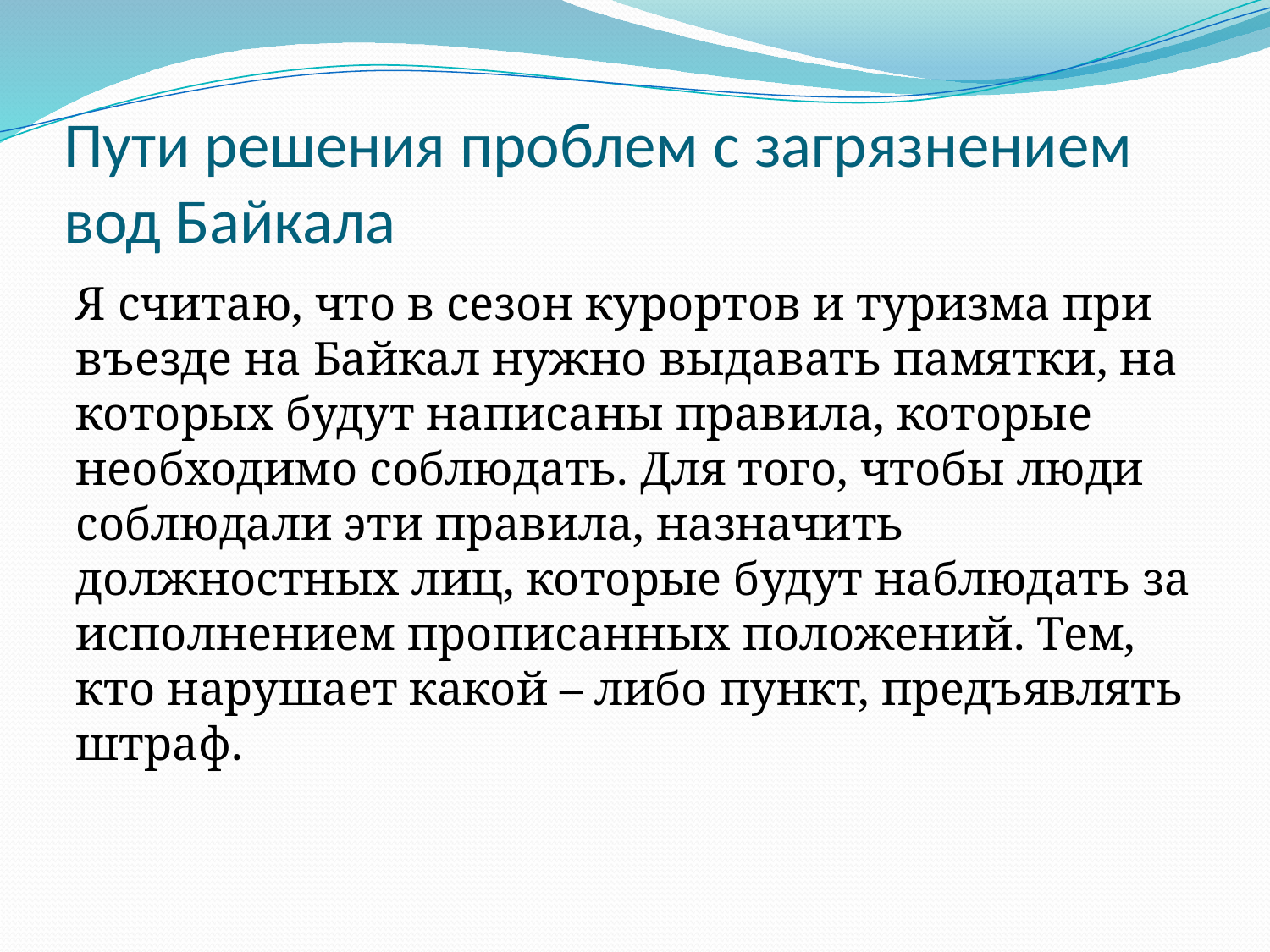

# Пути решения проблем с загрязнением вод Байкала
Я считаю, что в сезон курортов и туризма при въезде на Байкал нужно выдавать памятки, на которых будут написаны правила, которые необходимо соблюдать. Для того, чтобы люди соблюдали эти правила, назначить должностных лиц, которые будут наблюдать за исполнением прописанных положений. Тем, кто нарушает какой – либо пункт, предъявлять штраф.